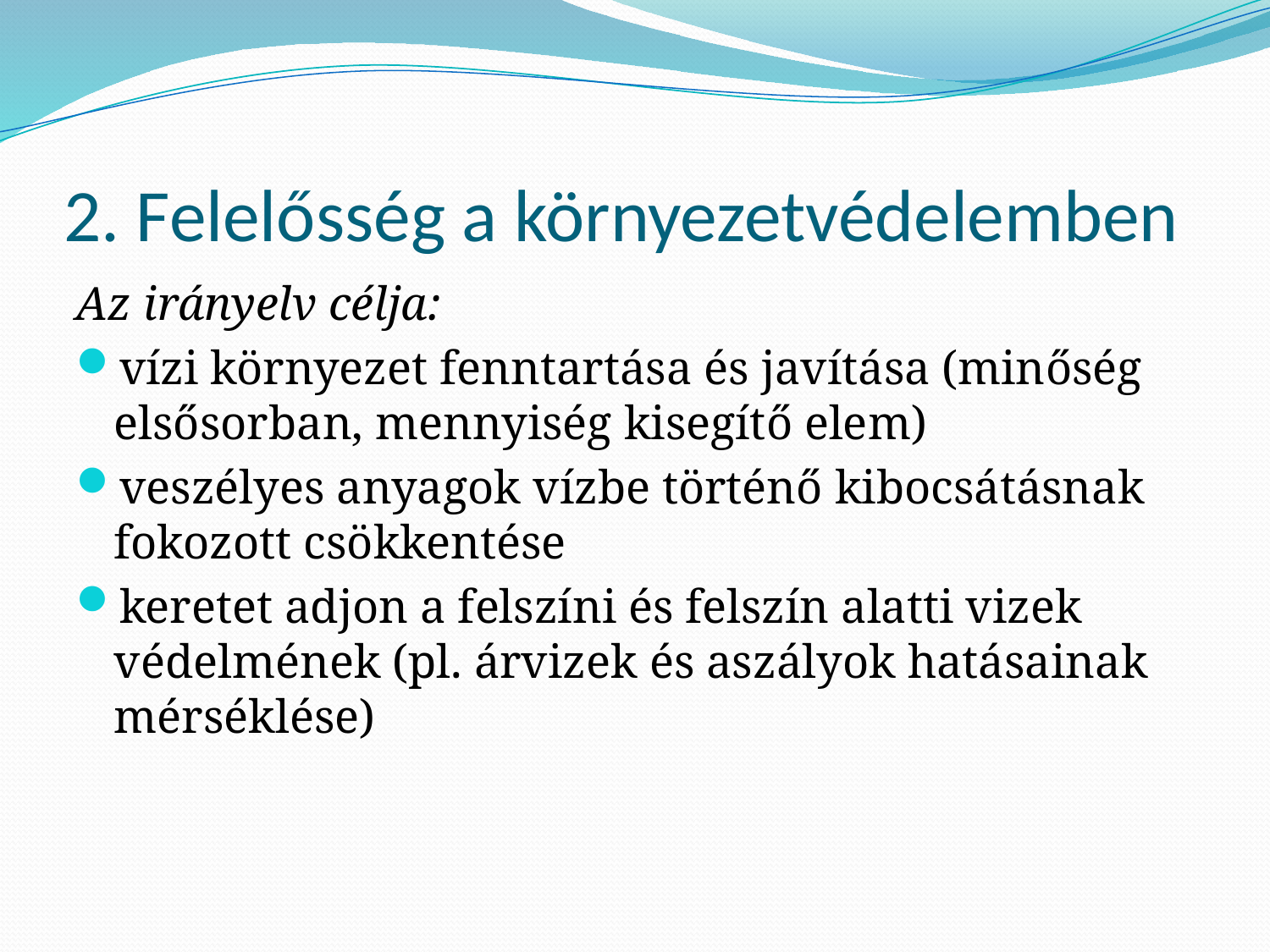

# 2. Felelősség a környezetvédelemben
Az irányelv célja:
vízi környezet fenntartása és javítása (minőség elsősorban, mennyiség kisegítő elem)
veszélyes anyagok vízbe történő kibocsátásnak fokozott csökkentése
keretet adjon a felszíni és felszín alatti vizek védelmének (pl. árvizek és aszályok hatásainak mérséklése)